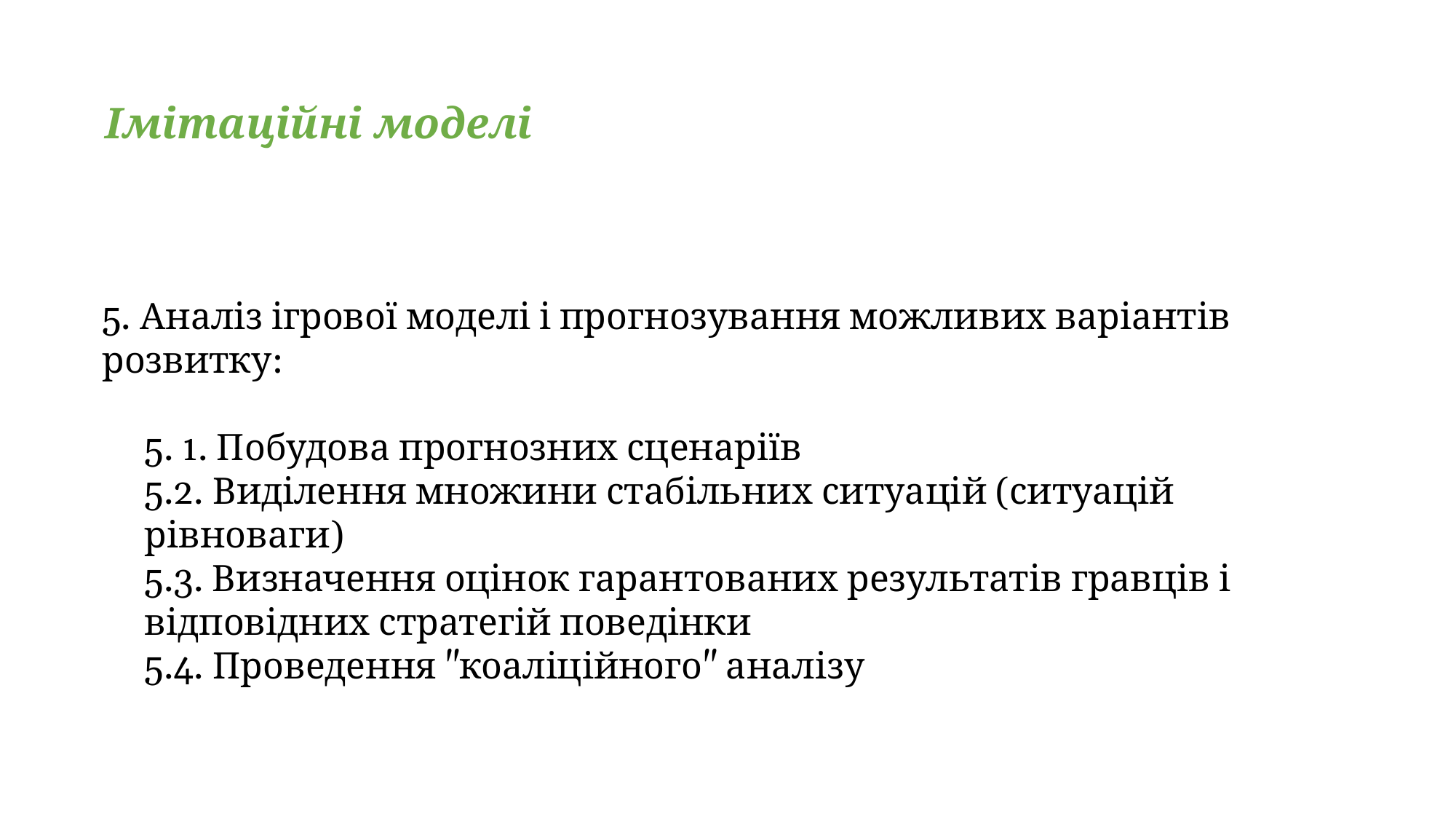

Імітаційні моделі
5. Аналіз ігрової моделі і прогнозування можливих варіантів розвитку:

5. 1. Побудова прогнозних сценаріїв
5.2. Виділення множини стабільних ситуацій (ситуацій рівноваги)
5.3. Визначення оцінок гарантованих результатів гравців і відповідних стратегій поведінки
5.4. Проведення "коаліційного" аналізу